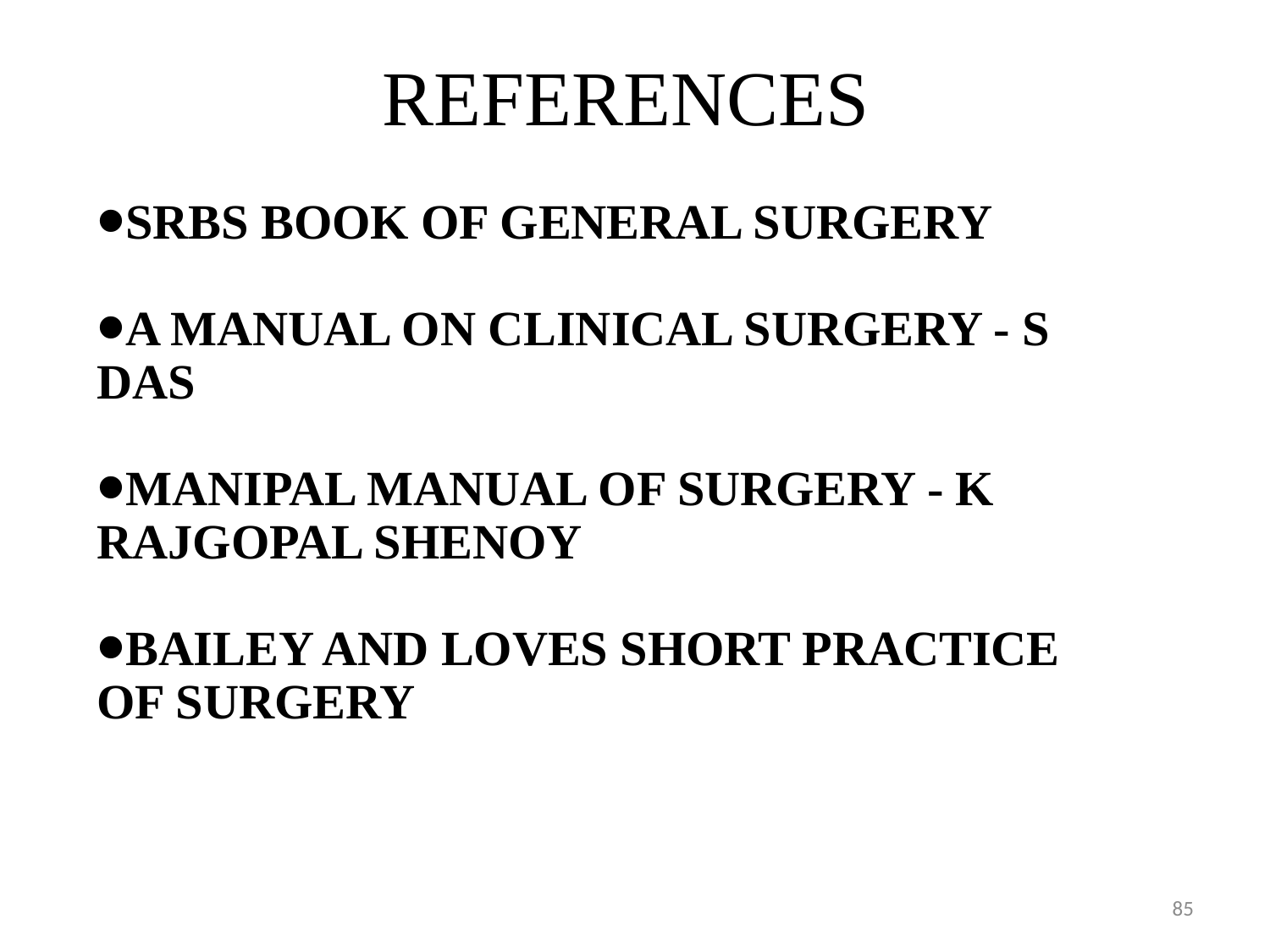

# REFERENCES
SRBS BOOK OF GENERAL SURGERY

A MANUAL ON CLINICAL SURGERY - S    DAS

MANIPAL MANUAL OF SURGERY - K RAJGOPAL SHENOY

BAILEY AND LOVES SHORT PRACTICE OF SURGERY
85